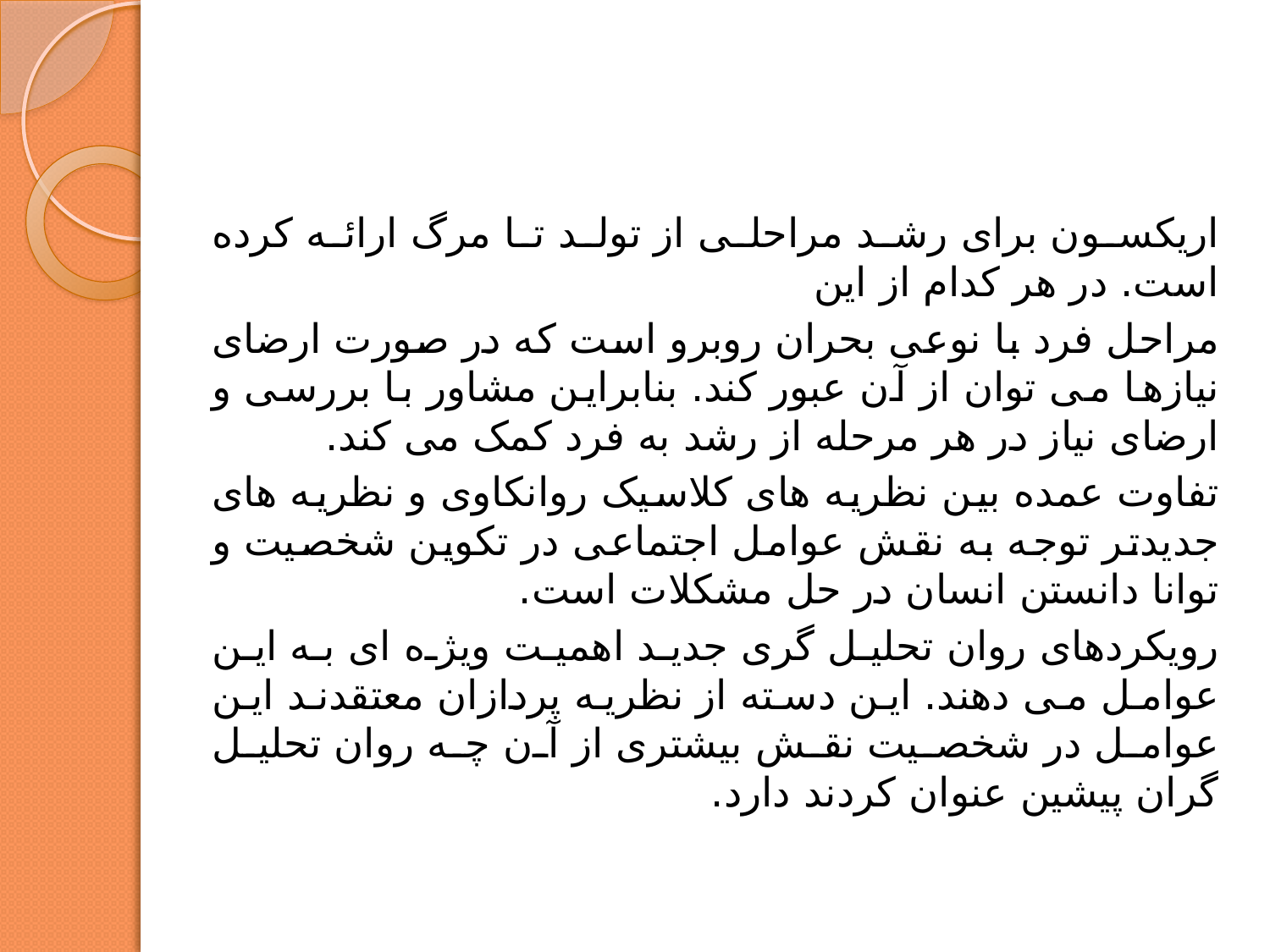

اریکسون برای رشد مراحلی از تولد تا مرگ ارائه کرده است. در هر کدام از این
مراحل فرد با نوعی بحران روبرو است که در صورت ارضای نیازها می توان از آن عبور کند. بنابراین مشاور با بررسی و ارضای نیاز در هر مرحله از رشد به فرد کمک می کند.
تفاوت عمده بین نظریه های کلاسیک روانکاوی و نظریه های جدیدتر توجه به نقش عوامل اجتماعی در تکوین شخصیت و توانا دانستن انسان در حل مشکلات است.
رویکردهای روان تحلیل گری جدید اهمیت ویژه ای به این عوامل می دهند. این دسته از نظریه پردازان معتقدند این عوامل در شخصیت نقش بیشتری از آن چه روان تحلیل گران پیشین عنوان کردند دارد.